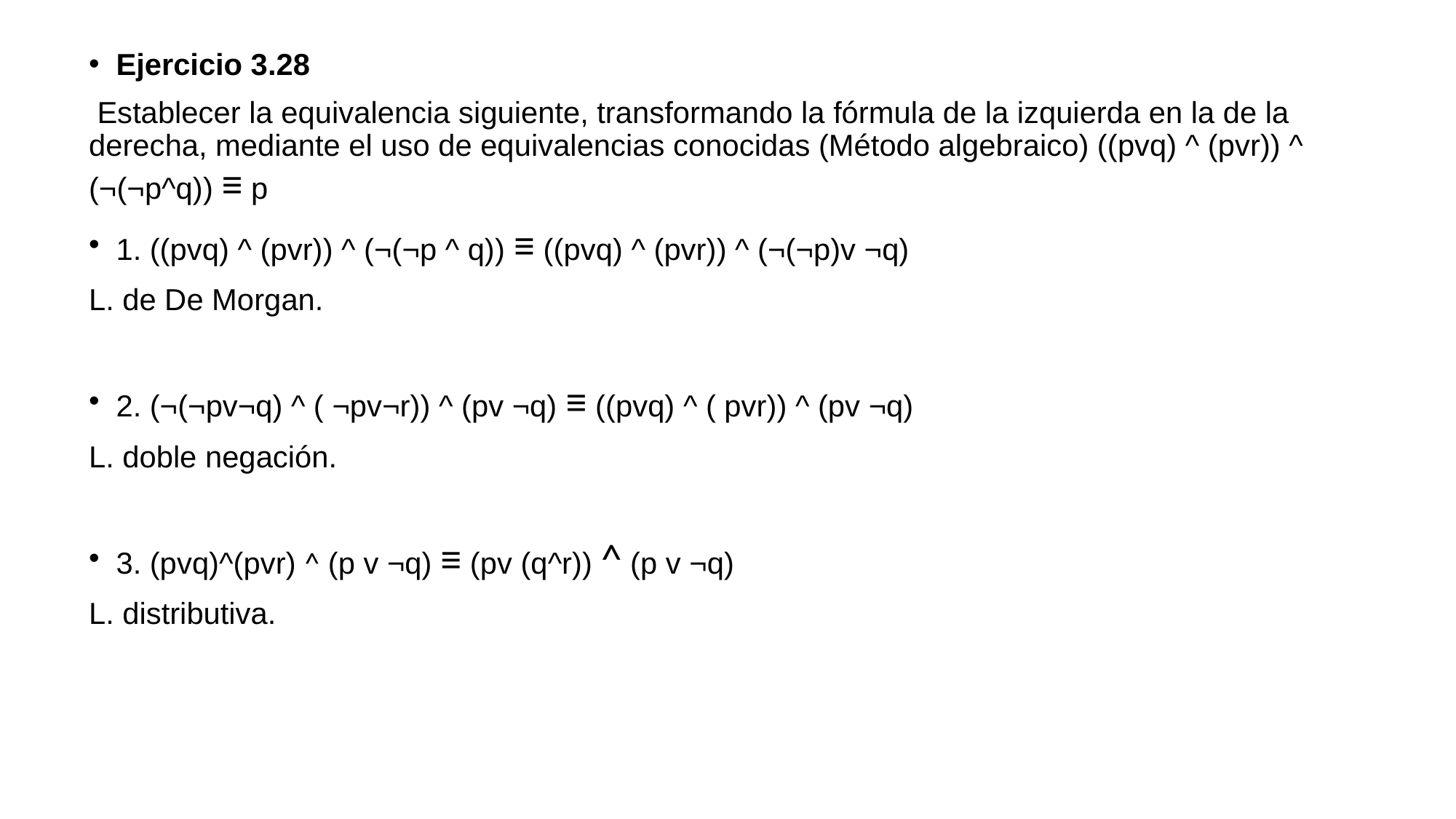

Ejercicio 3.28
 Establecer la equivalencia siguiente, transformando la fórmula de la izquierda en la de la derecha, mediante el uso de equivalencias conocidas (Método algebraico) ((pvq) ^ (pvr)) ^ (¬(¬p^q)) ≡ p
1. ((pvq) ^ (pvr)) ^ (¬(¬p ^ q)) ≡ ((pvq) ^ (pvr)) ^ (¬(¬p)v ¬q)
L. de De Morgan.

2. (¬(¬pv¬q) ^ ( ¬pv¬r)) ^ (pv ¬q) ≡ ((pvq) ^ ( pvr)) ^ (pv ¬q)
L. doble negación.

3. (pvq)^(pvr) ^ (p v ¬q) ≡ (pv (q^r)) ^ (p v ¬q)
L. distributiva.